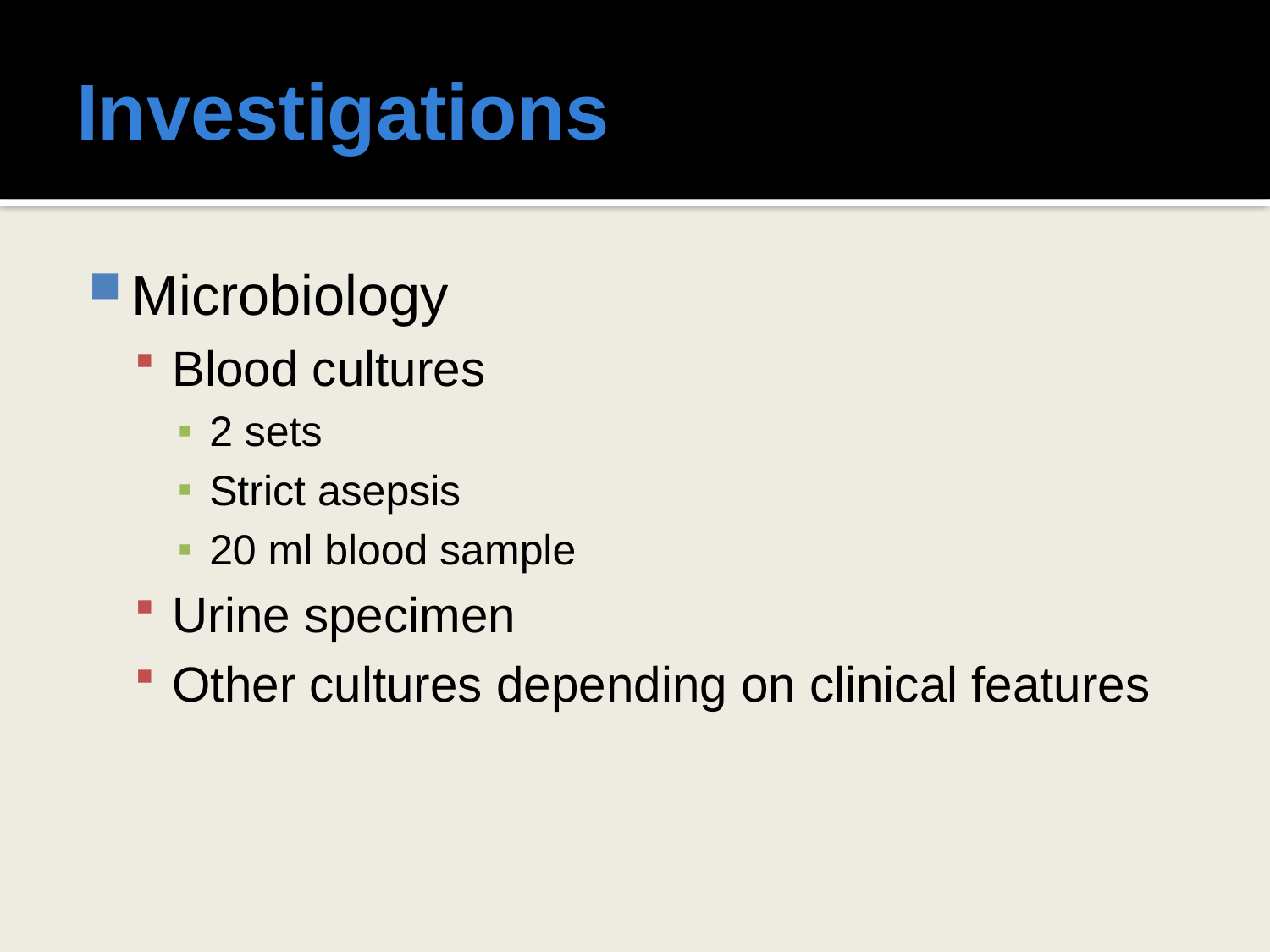

# Investigations
Microbiology
Blood cultures
2 sets
Strict asepsis
20 ml blood sample
Urine specimen
Other cultures depending on clinical features